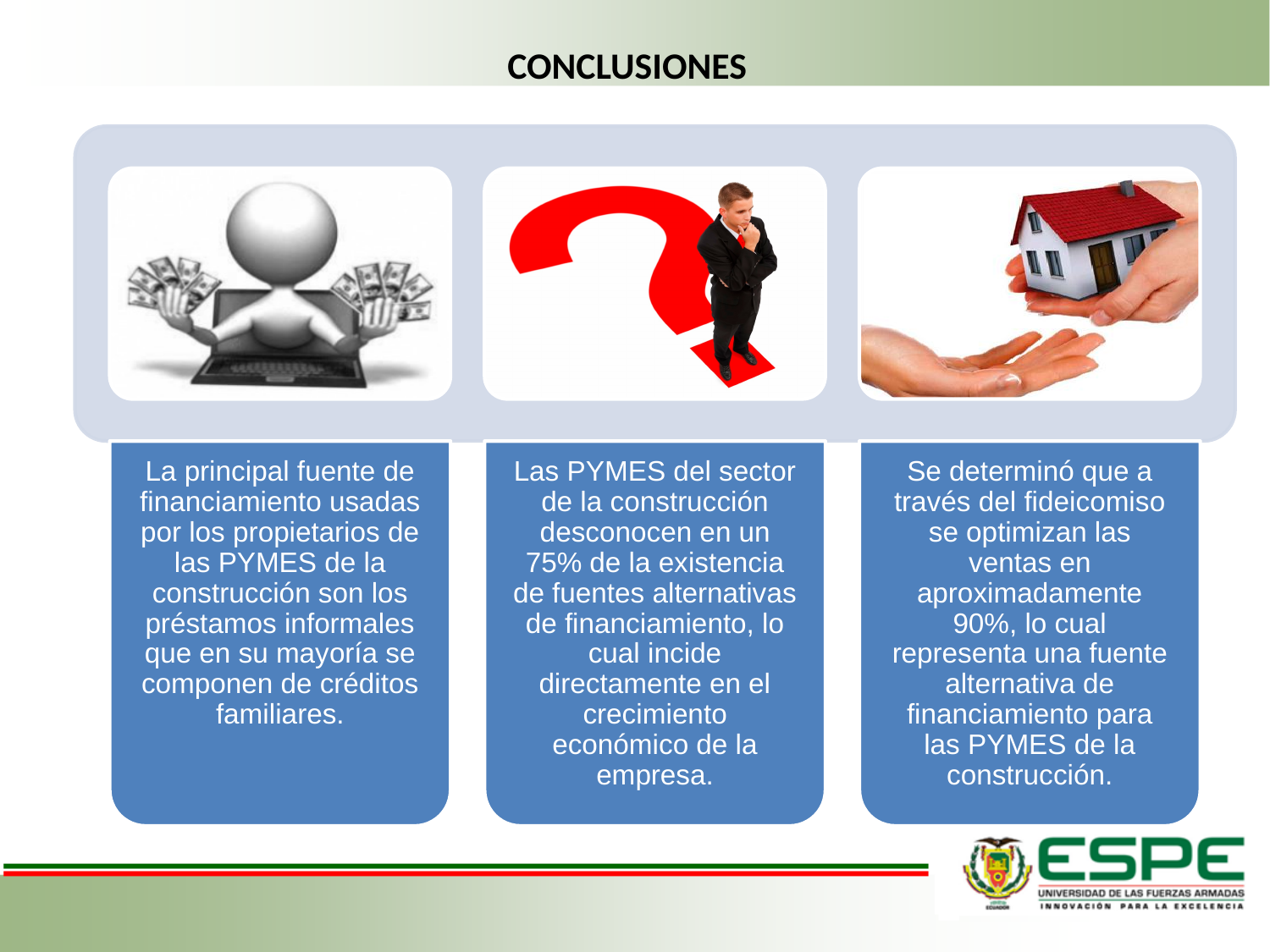

CONCLUSIONES
La principal fuente de financiamiento usadas por los propietarios de las PYMES de la construcción son los préstamos informales que en su mayoría se componen de créditos familiares.
Las PYMES del sector de la construcción desconocen en un 75% de la existencia de fuentes alternativas de financiamiento, lo cual incide directamente en el crecimiento económico de la empresa.
Se determinó que a través del fideicomiso se optimizan las ventas en aproximadamente 90%, lo cual representa una fuente alternativa de financiamiento para las PYMES de la construcción.